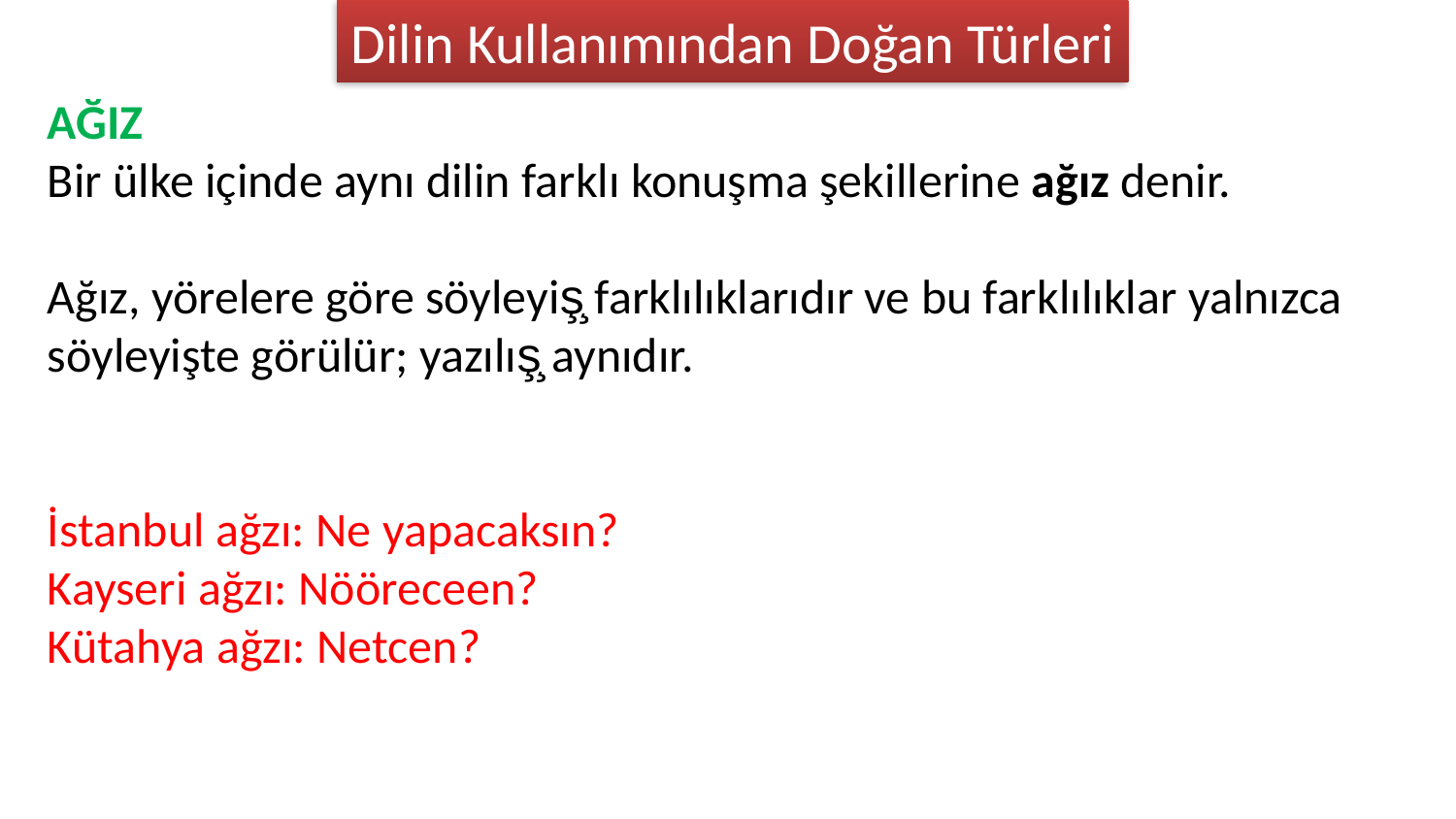

Dilin Kullanımından Doğan Türleri
AĞIZ
Bir ülke içinde aynı dilin farklı konuşma şekillerine ağız denir.

Ağız, yörelere göre söyleyiş̧ farklılıklarıdır ve bu farklılıklar yalnızca söyleyişte görülür; yazılış̧ aynıdır.

İstanbul ağzı: Ne yapacaksın?
Kayseri ağzı: Nööreceen?
Kütahya ağzı: Netcen?